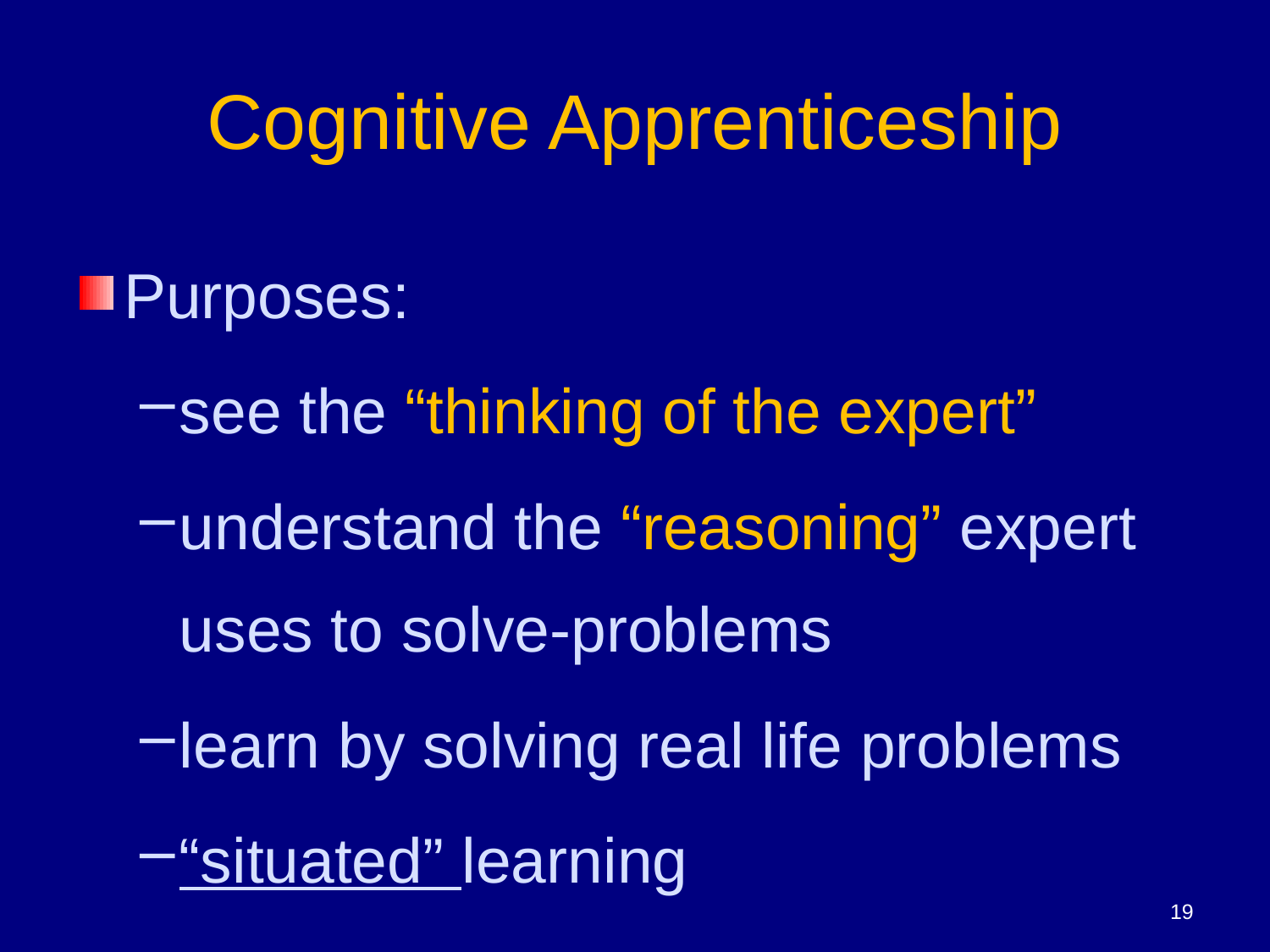

# Cognitive Apprenticeship
Purposes:
see the “thinking of the expert”
understand the “reasoning” expert uses to solve-problems
learn by solving real life problems
“situated” learning

19